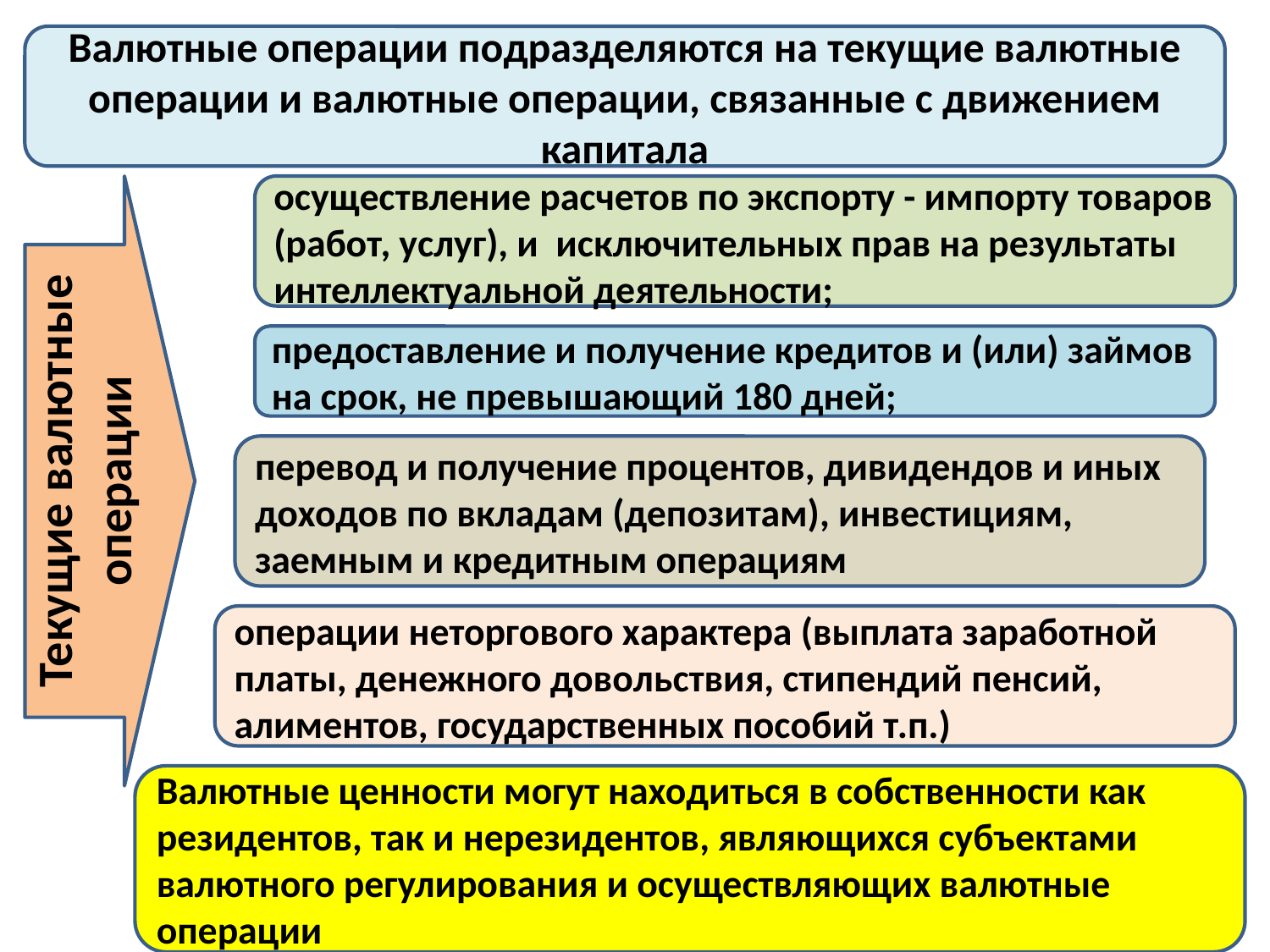

#
Валютные операции подразделяются на текущие валютные операции и валютные операции, связанные с движением капитала

осуществление расчетов по экспорту - импорту товаров (работ, услуг), и  исключительных прав на результаты интеллектуальной деятельности;
Текущие валютные операции
предоставление и получение кредитов и (или) займов на срок, не превышающий 180 дней;
перевод и получение процентов, дивидендов и иных доходов по вкладам (депозитам), инвестициям, заемным и кредитным операциям
операции неторгового характера (выплата заработной платы, денежного довольствия, стипендий пенсий, алиментов, государственных пособий т.п.)
Валютные ценности могут находиться в собственности как резидентов, так и нерезидентов, являющихся субъектами валютного регулирования и осуществляющих валютные операции